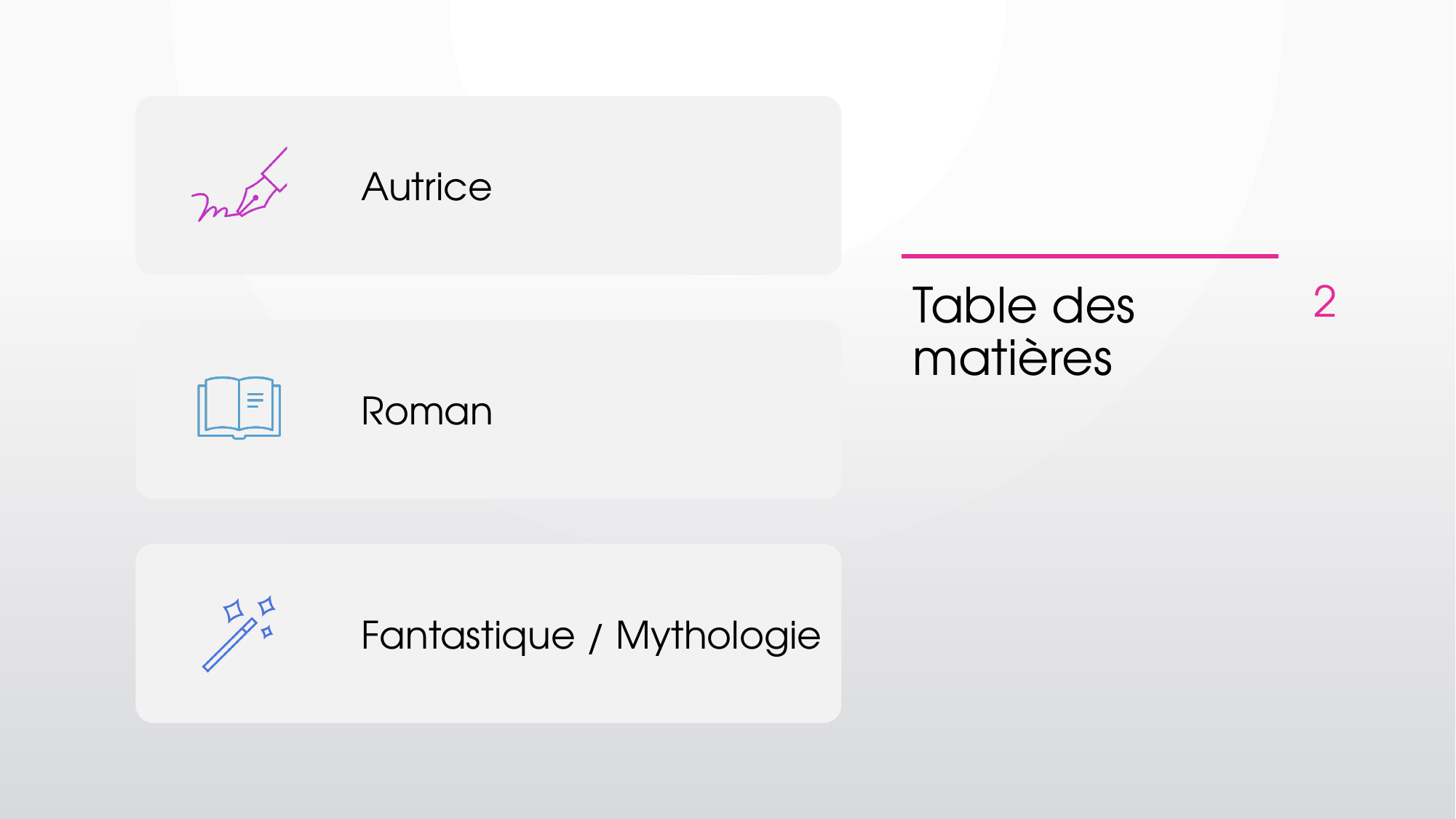

Autrice
Roman
Fantastique / Mythologie

2
# Table des matières